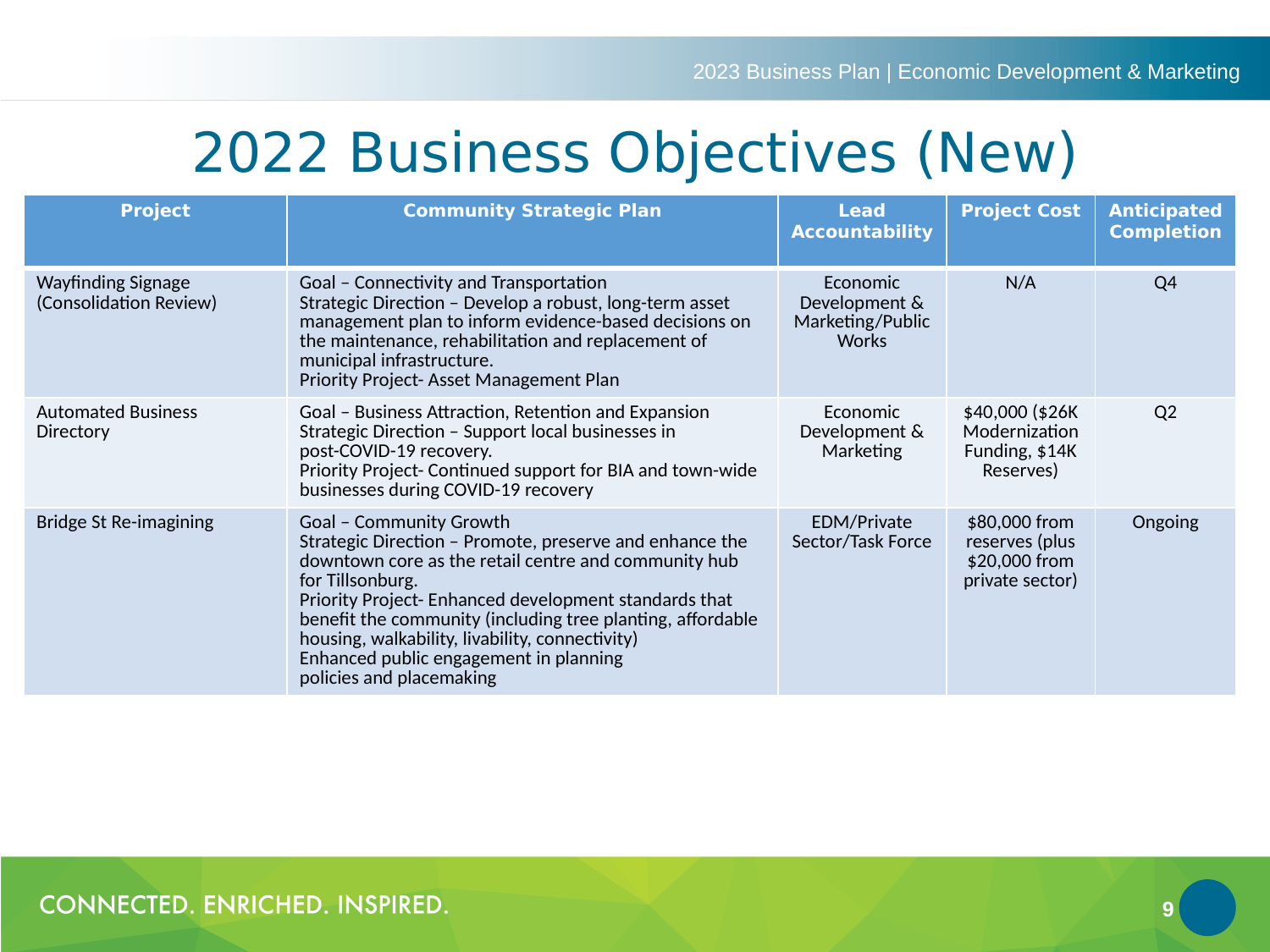

2023 Business Plan | Economic Development & Marketing
# 2022 Business Objectives (New)
| Project | Community Strategic Plan | Lead Accountability | Project Cost | Anticipated Completion |
| --- | --- | --- | --- | --- |
| Wayfinding Signage (Consolidation Review) | Goal – Connectivity and Transportation Strategic Direction – Develop a robust, long-term asset management plan to inform evidence-based decisions on the maintenance, rehabilitation and replacement of municipal infrastructure. Priority Project- Asset Management Plan | Economic Development & Marketing/Public Works | N/A | Q4 |
| Automated Business Directory | Goal – Business Attraction, Retention and Expansion Strategic Direction – Support local businesses in post-COVID-19 recovery. Priority Project- Continued support for BIA and town-wide businesses during COVID-19 recovery | Economic Development & Marketing | $40,000 ($26K Modernization Funding, $14K Reserves) | Q2 |
| Bridge St Re-imagining | Goal – Community Growth Strategic Direction – Promote, preserve and enhance the downtown core as the retail centre and community hub for Tillsonburg. Priority Project- Enhanced development standards that benefit the community (including tree planting, affordable housing, walkability, livability, connectivity) Enhanced public engagement in planning policies and placemaking | EDM/Private Sector/Task Force | $80,000 from reserves (plus $20,000 from private sector) | Ongoing |